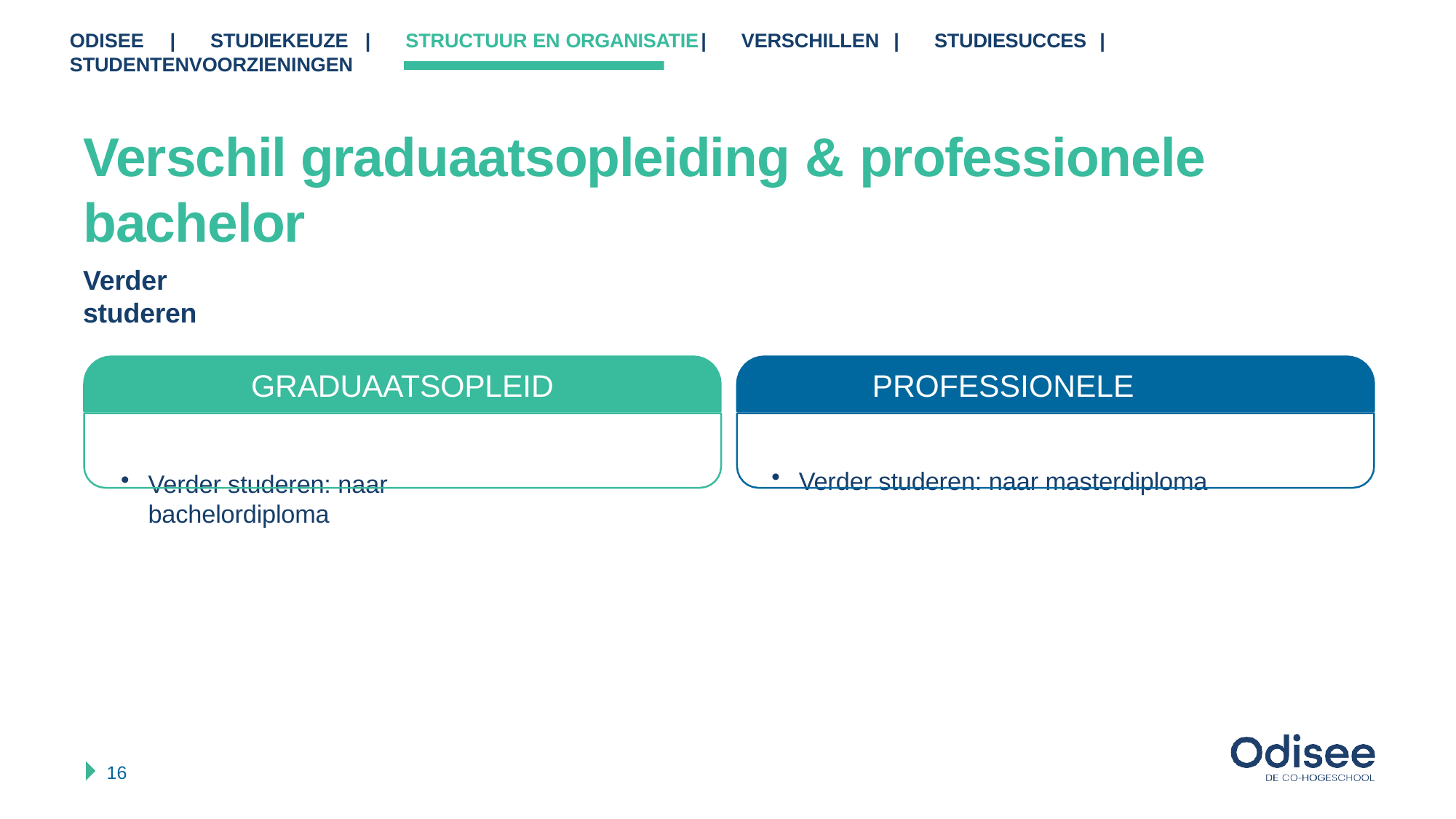

ODISEE	|	STUDIEKEUZE	|	STRUCTUUR EN ORGANISATIE	|	VERSCHILLEN	|	STUDIESUCCES	|	STUDENTENVOORZIENINGEN

# Verschil graduaatsopleiding & professionele bachelor
Verder studeren

GRADUAATSOPLEIDING
Verder studeren: naar bachelordiploma
PROFESSIONELE BACHELOR
Verder studeren: naar masterdiploma

16